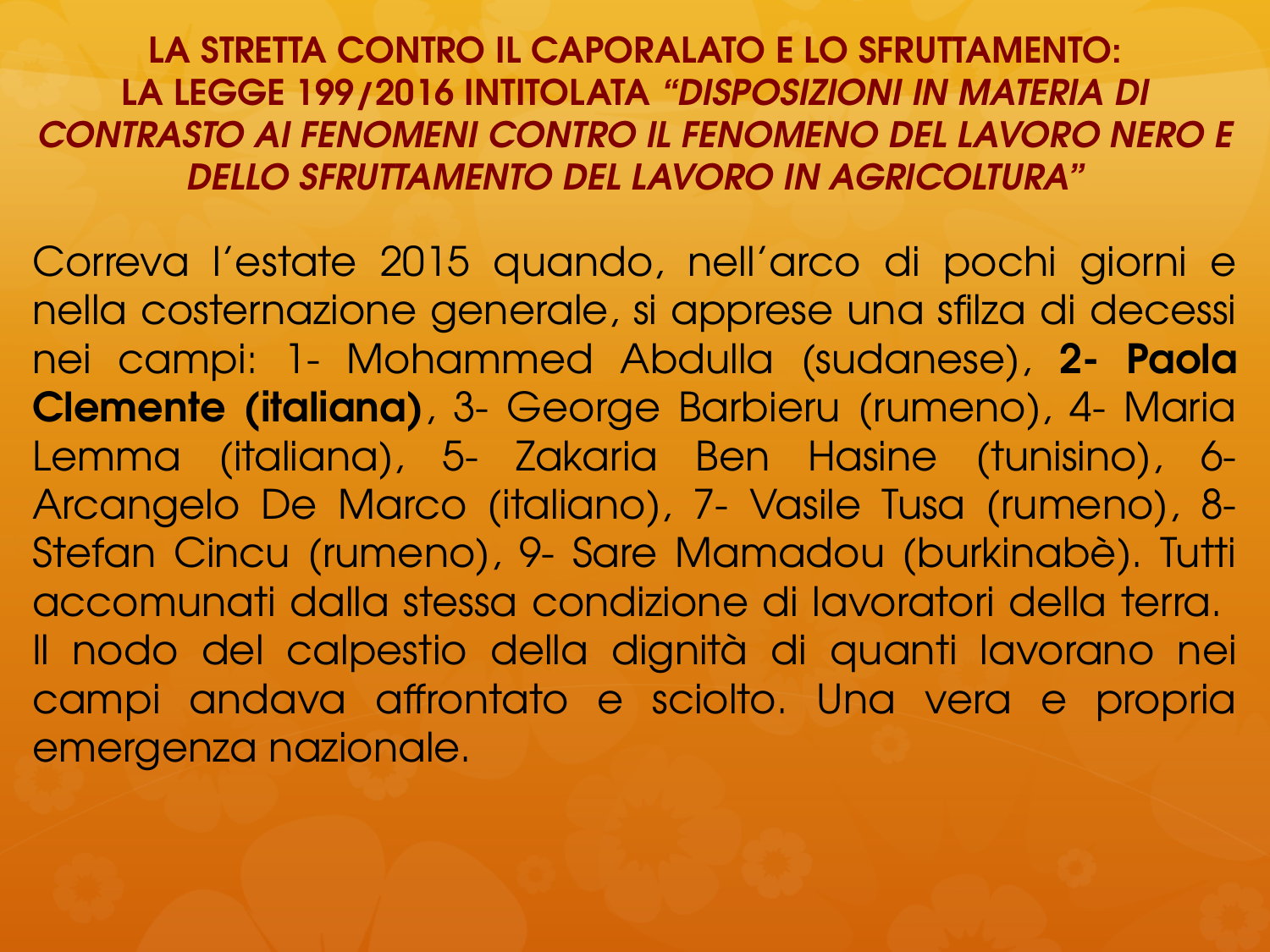

LA STRETTA CONTRO IL CAPORALATO E LO SFRUTTAMENTO:
LA LEGGE 199/2016 INTITOLATA “DISPOSIZIONI IN MATERIA DI CONTRASTO AI FENOMENI CONTRO IL FENOMENO DEL LAVORO NERO E DELLO SFRUTTAMENTO DEL LAVORO IN AGRICOLTURA”

Correva l’estate 2015 quando, nell’arco di pochi giorni e nella costernazione generale, si apprese una sfilza di decessi nei campi: 1- Mohammed Abdulla (sudanese), 2- Paola Clemente (italiana), 3- George Barbieru (rumeno), 4- Maria Lemma (italiana), 5- Zakaria Ben Hasine (tunisino), 6- Arcangelo De Marco (italiano), 7- Vasile Tusa (rumeno), 8- Stefan Cincu (rumeno), 9- Sare Mamadou (burkinabè). Tutti accomunati dalla stessa condizione di lavoratori della terra.  Il nodo del calpestio della dignità di quanti lavorano nei campi andava affrontato e sciolto. Una vera e propria emergenza nazionale.